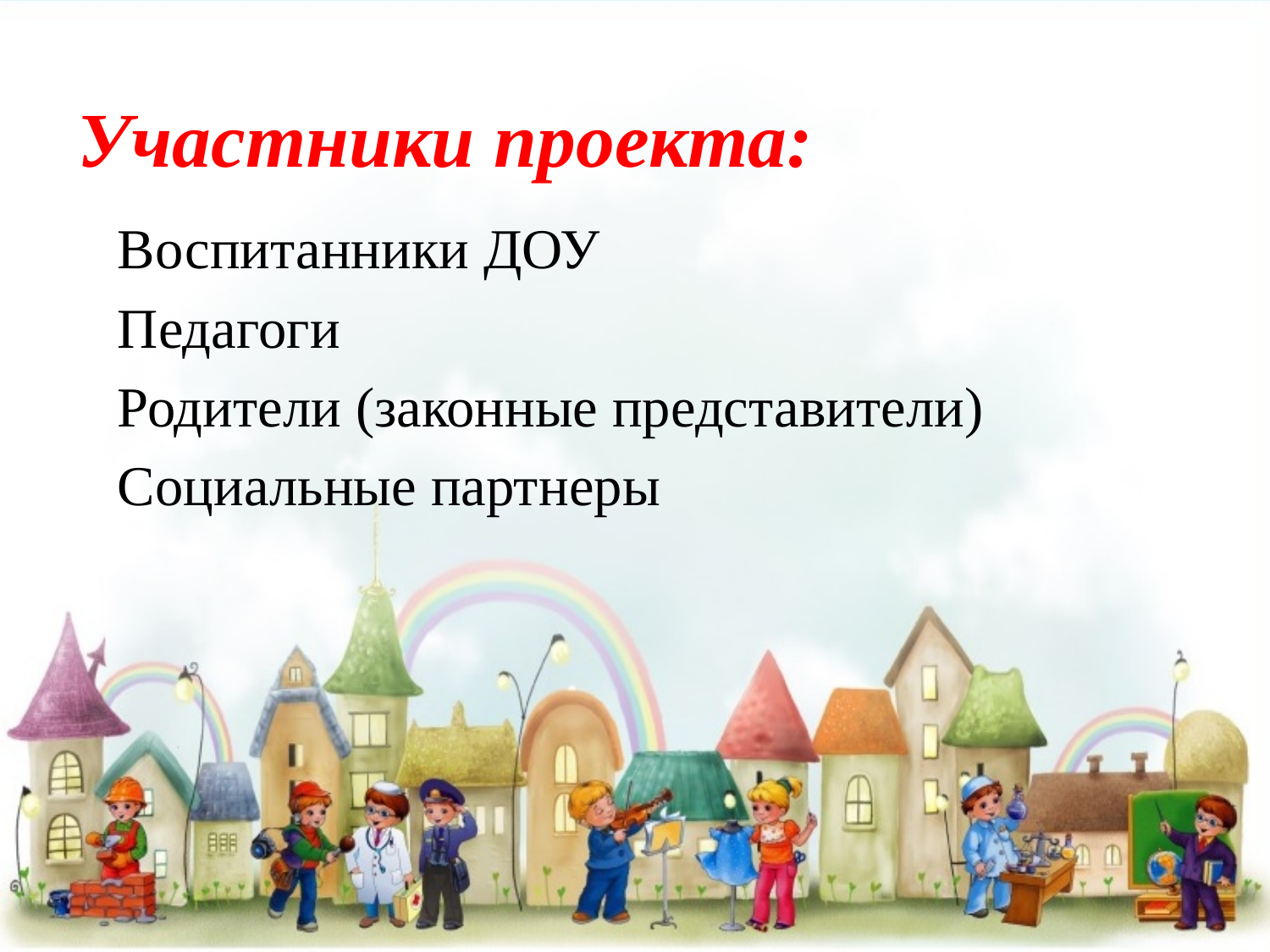

# Участники проекта:
Воспитанники ДОУ
Педагоги
Родители (законные представители)
Социальные партнеры